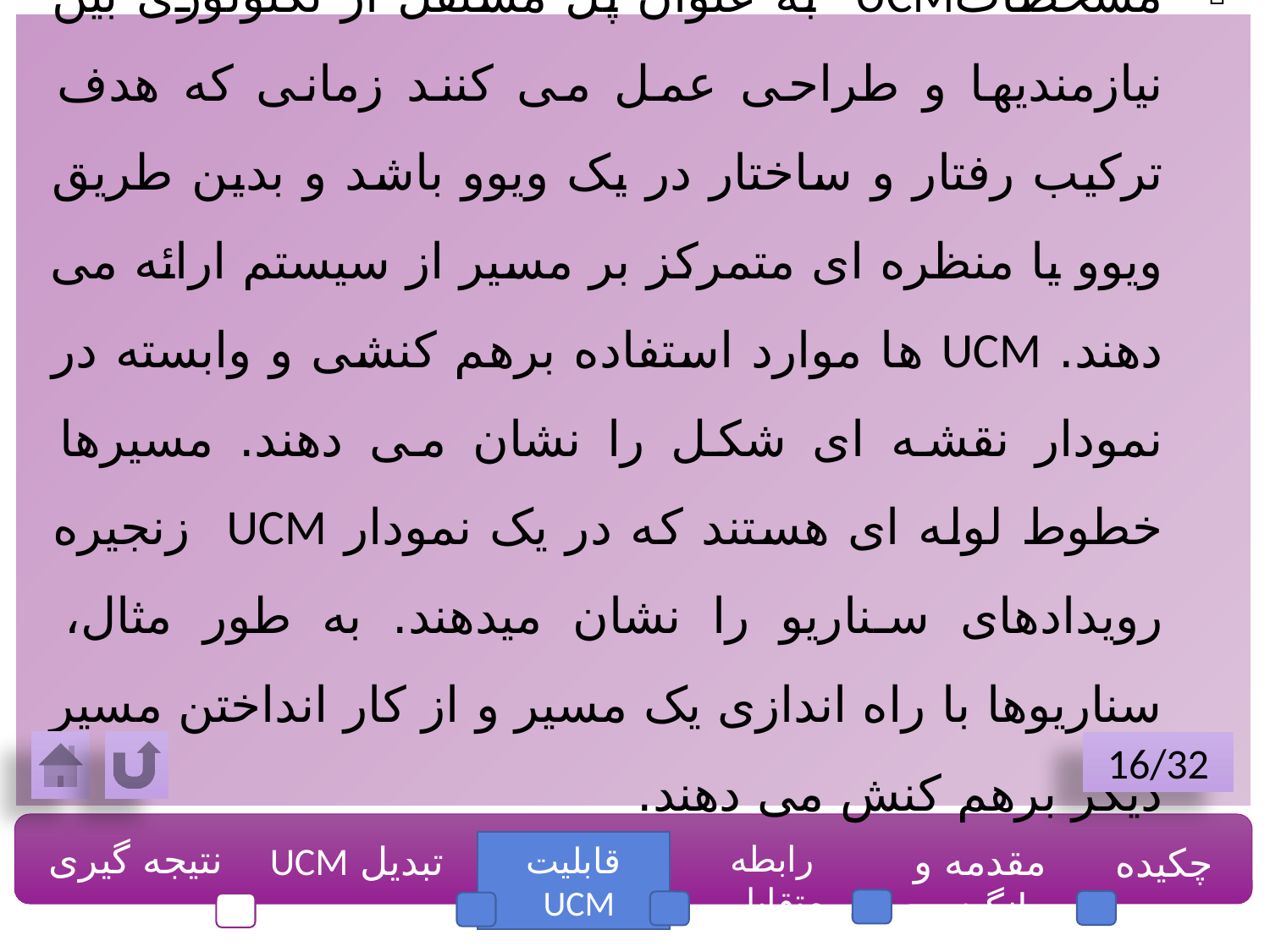

مشخصاتUCM  به عنوان پل مستقل از تکنولوژی بین نیازمندیها و طراحی عمل می کنند زمانی که هدف ترکیب رفتار و ساختار در یک ویوو باشد و بدین طریق ویوو یا منظره ای متمرکز بر مسیر از سیستم ارائه می دهند. UCM ها موارد استفاده برهم کنشی و وابسته در نمودار نقشه ای شکل را نشان می دهند. مسیرها خطوط لوله ای هستند که در یک نمودار UCM  زنجیره رویدادهای سناریو را نشان میدهند. به طور مثال، سناریوها با راه اندازی یک مسیر و از کار انداختن مسیر دیگر برهم کنش می دهند.

16/32

نتیجه گیری
تبدیل UCM
رابطه متقابل
مقدمه و انگیزه
چکیده
قابلیت UCM